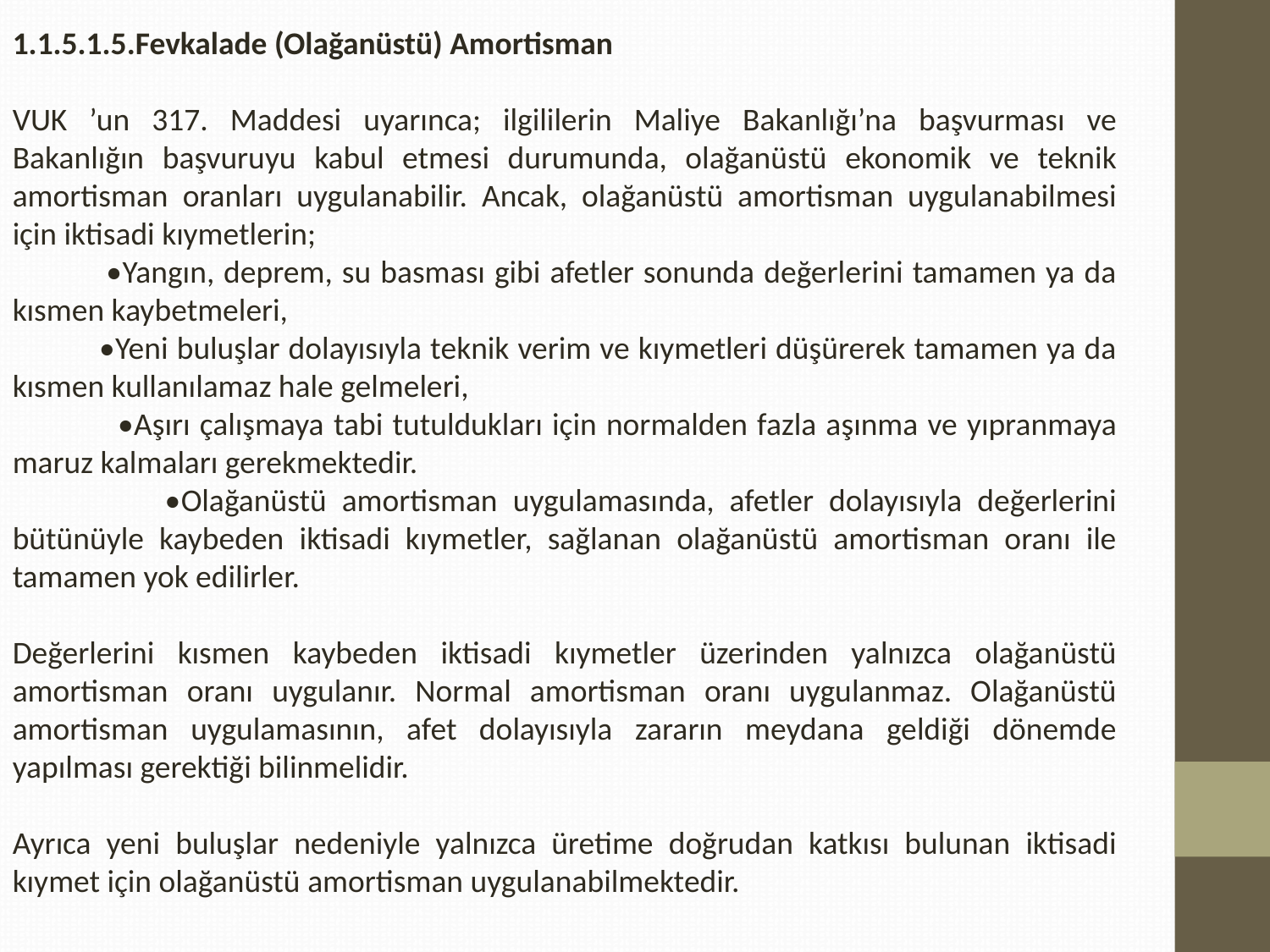

1.1.5.1.5.Fevkalade (Olağanüstü) Amortisman

VUK ’un 317. Maddesi uyarınca; ilgililerin Maliye Bakanlığı’na başvurması ve Bakanlığın başvuruyu kabul etmesi durumunda, olağanüstü ekonomik ve teknik amortisman oranları uygulanabilir. Ancak, olağanüstü amortisman uygulanabilmesi için iktisadi kıymetlerin;
          •Yangın, deprem, su basması gibi afetler sonunda değerlerini tamamen ya da kısmen kaybetmeleri,
          •Yeni buluşlar dolayısıyla teknik verim ve kıymetleri düşürerek tamamen ya da kısmen kullanılamaz hale gelmeleri,
           •Aşırı çalışmaya tabi tutuldukları için normalden fazla aşınma ve yıpranmaya maruz kalmaları gerekmektedir.
          •Olağanüstü amortisman uygulamasında, afetler dolayısıyla değerlerini bütünüyle kaybeden iktisadi kıymetler, sağlanan olağanüstü amortisman oranı ile tamamen yok edilirler.

Değerlerini kısmen kaybeden iktisadi kıymetler üzerinden yalnızca olağanüstü amortisman oranı uygulanır. Normal amortisman oranı uygulanmaz. Olağanüstü amortisman uygulamasının, afet dolayısıyla zararın meydana geldiği dönemde yapılması gerektiği bilinmelidir.

Ayrıca yeni buluşlar nedeniyle yalnızca üretime doğrudan katkısı bulunan iktisadi kıymet için olağanüstü amortisman uygulanabilmektedir.